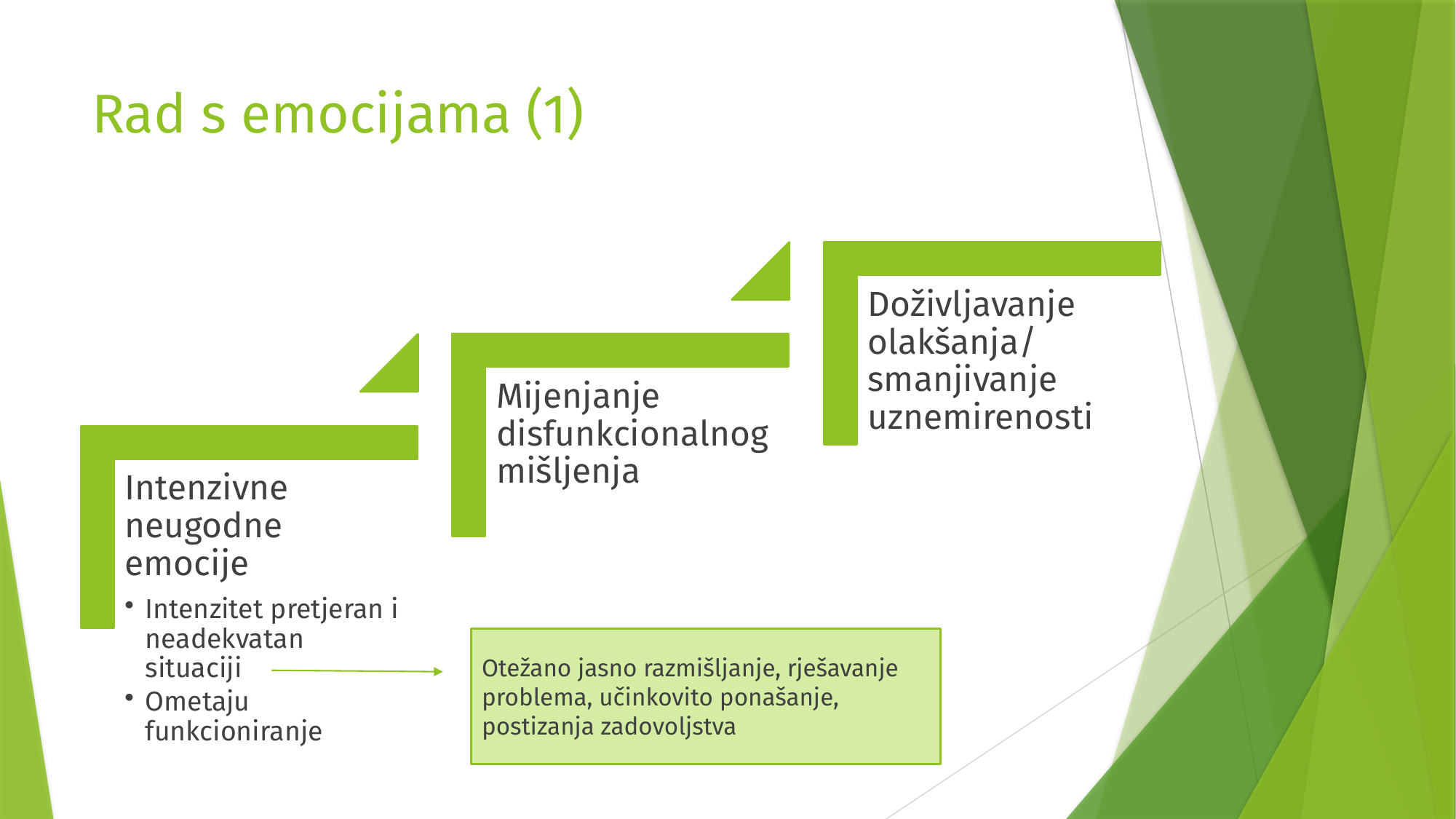

# Rad s emocijama (1)
Intenzivne neugodne emocije
Intenzitet pretjeran i neadekvatan situaciji
Ometaju funkcioniranje
Mijenjanje disfunkcionalnog mišljenja
Doživljavanje olakšanja/ smanjivanje uznemirenosti
Otežano jasno razmišljanje, rješavanje problema, učinkovito ponašanje, postizanja zadovoljstva